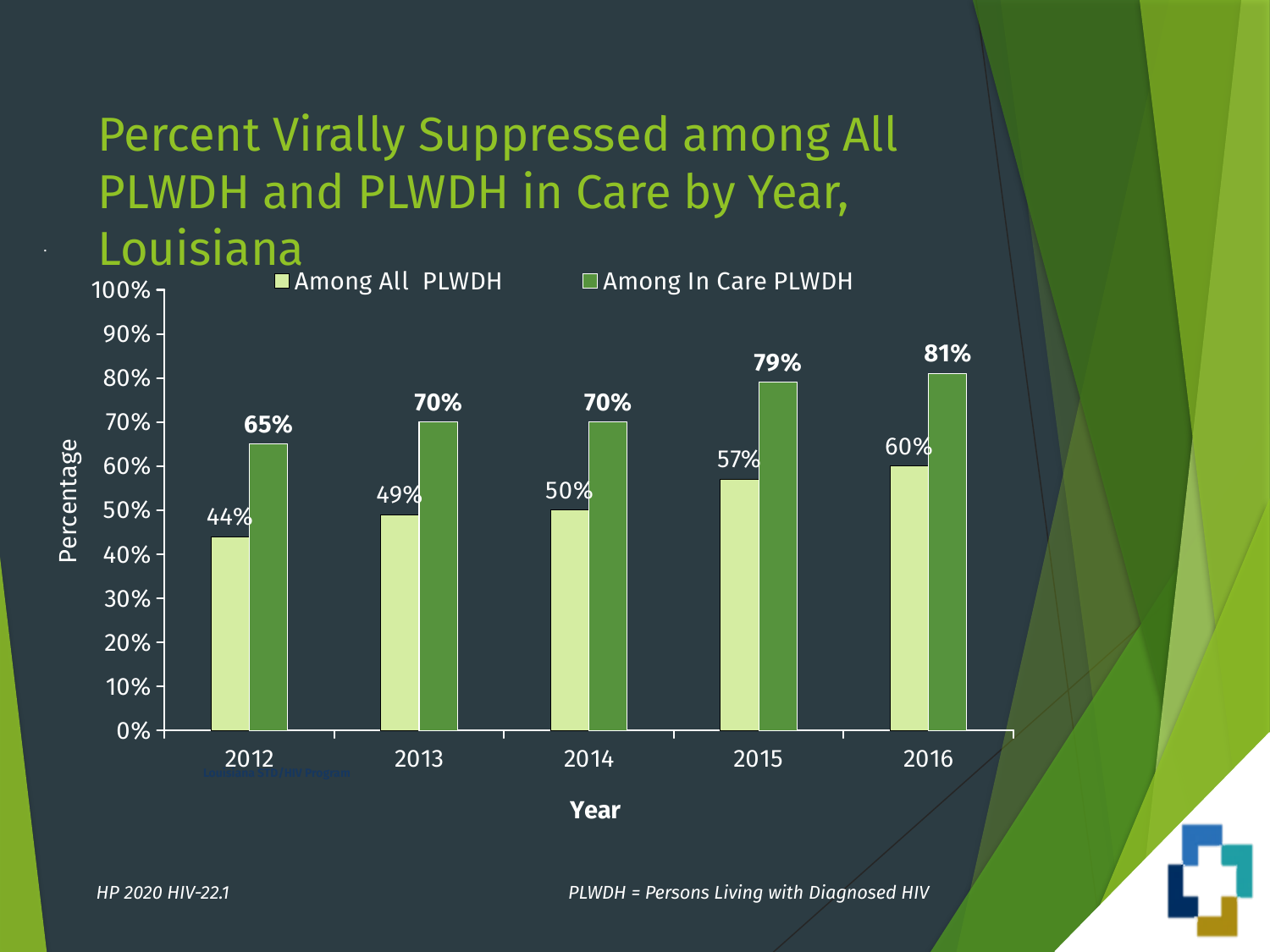

# Percent Virally Suppressed among All PLWDH and PLWDH in Care by Year, Louisiana

### Chart

| Category | Among All  PLWDH | Among In Care PLWDH |
|---|---|---|
| 2012 | 0.44 | 0.65 |
| 2013 | 0.49 | 0.7 |
| 2014 | 0.5 | 0.7 |
| 2015 | 0.57 | 0.79 |
| 2016 | 0.6 | 0.81 |
Louisiana STD/HIV Program
HP 2020 HIV-22.1
PLWDH = Persons Living with Diagnosed HIV